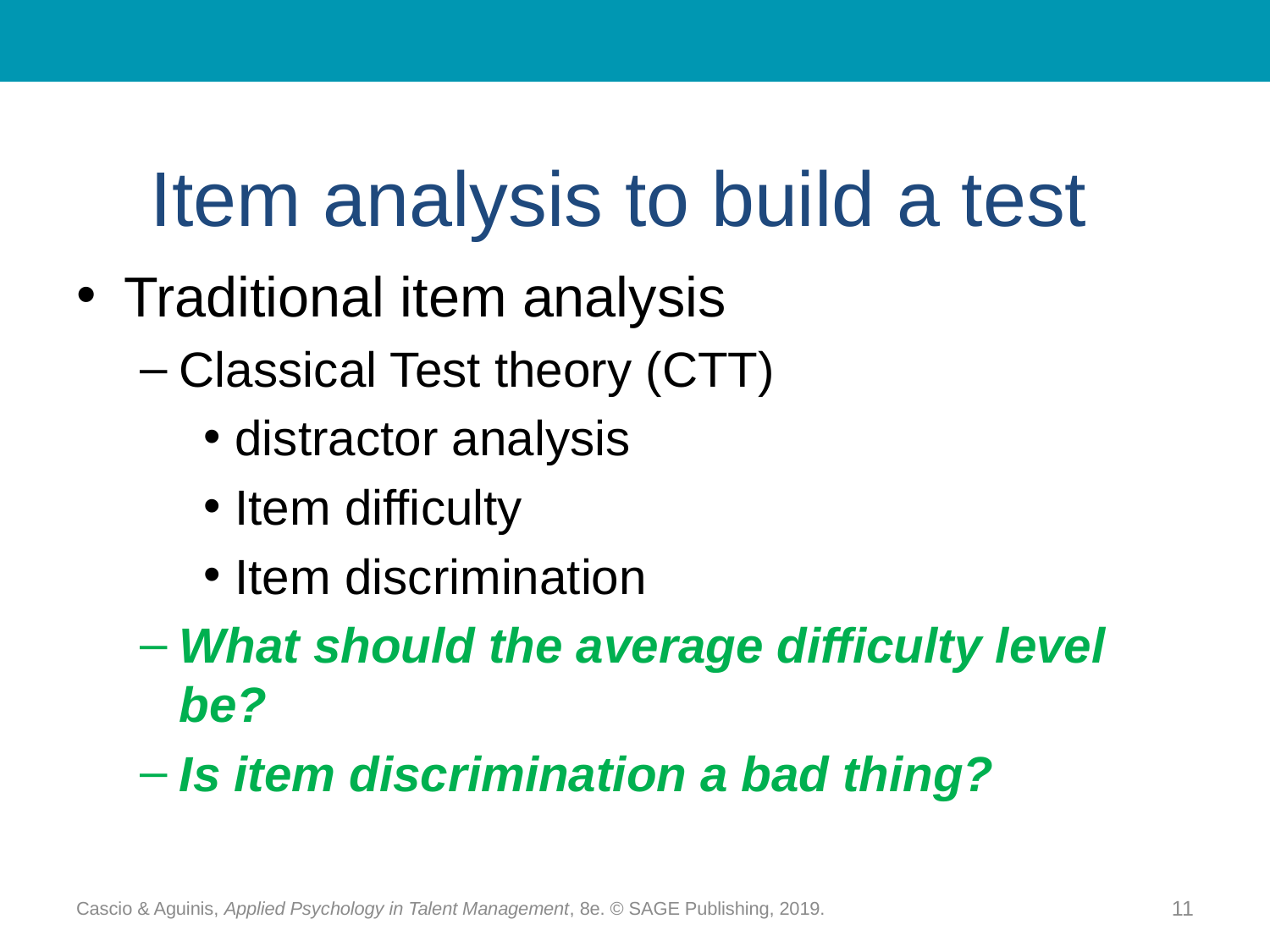

# Item analysis to build a test
Traditional item analysis
Classical Test theory (CTT)
distractor analysis
Item difficulty
Item discrimination
What should the average difficulty level be?
Is item discrimination a bad thing?

Cascio & Aguinis, Applied Psychology in Talent Management, 8e. © SAGE Publishing, 2019.
11